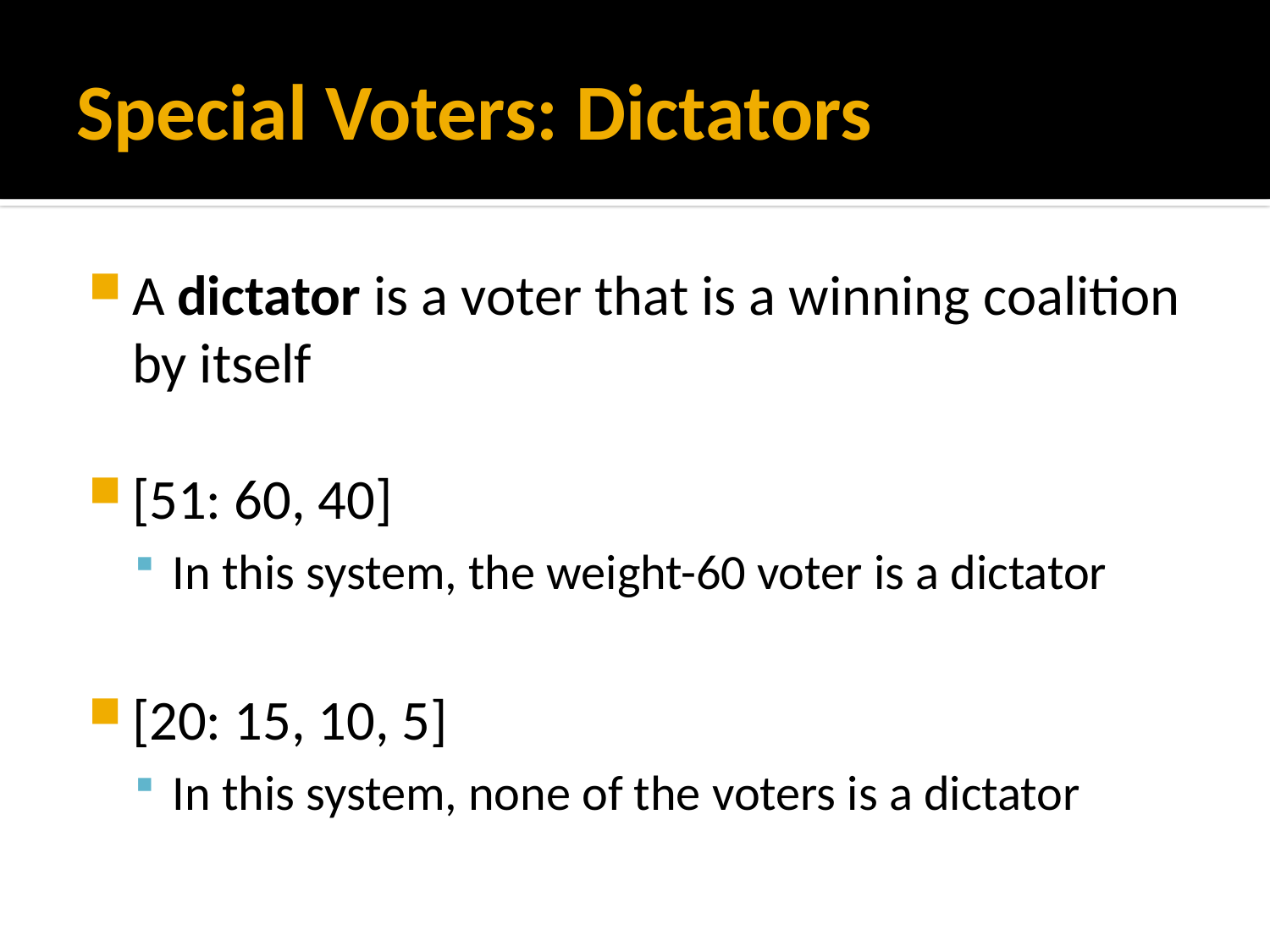

# Special Voters: Dictators
A dictator is a voter that is a winning coalition by itself

[51: 60, 40]
In this system, the weight-60 voter is a dictator

[20: 15, 10, 5]
In this system, none of the voters is a dictator